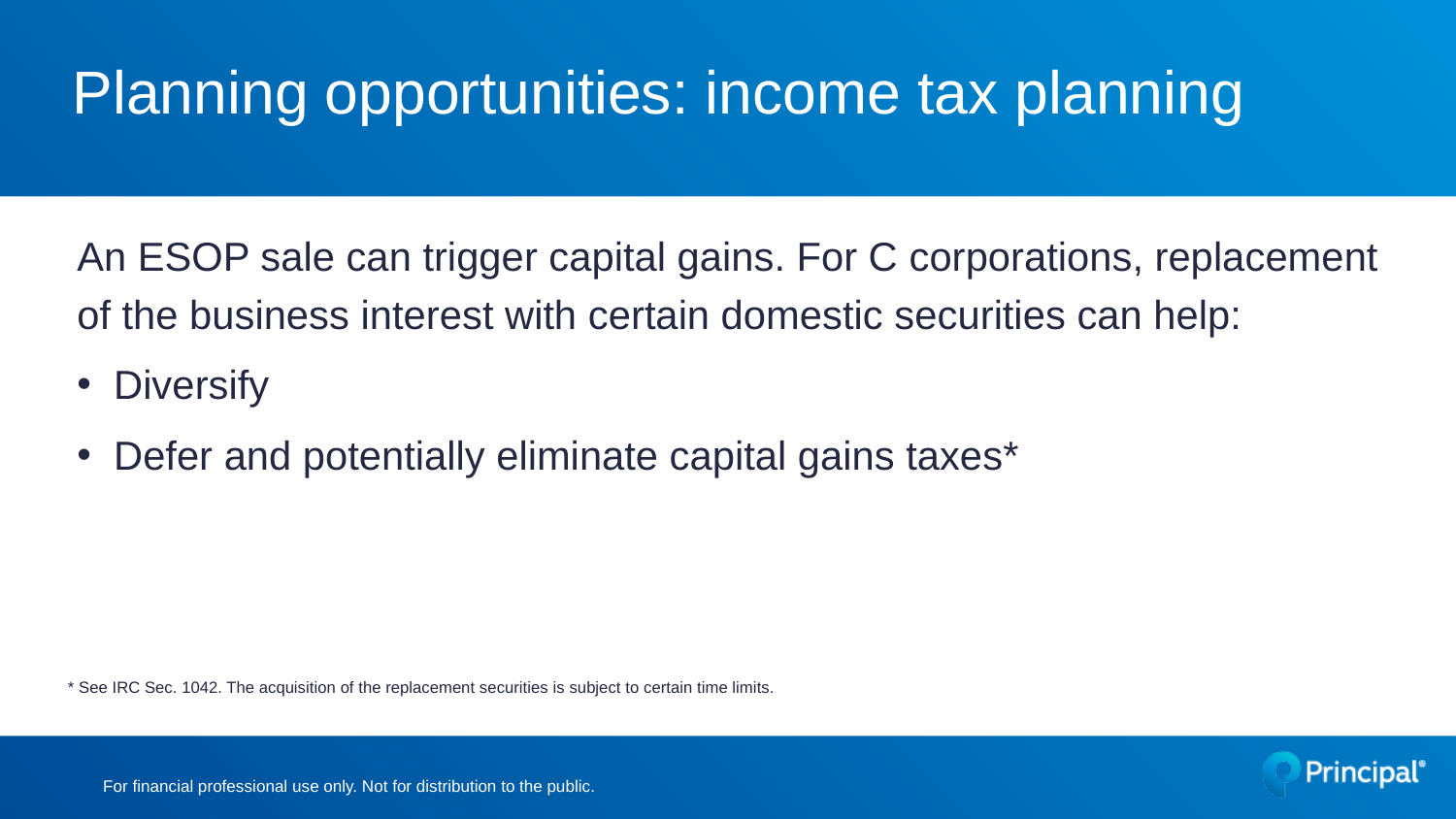

# Planning opportunities: income tax planning

An ESOP sale can trigger capital gains. For C corporations, replacement of the business interest with certain domestic securities can help:
Diversify
Defer and potentially eliminate capital gains taxes*
* See IRC Sec. 1042. The acquisition of the replacement securities is subject to certain time limits.
For financial professional use only. Not for distribution to the public.